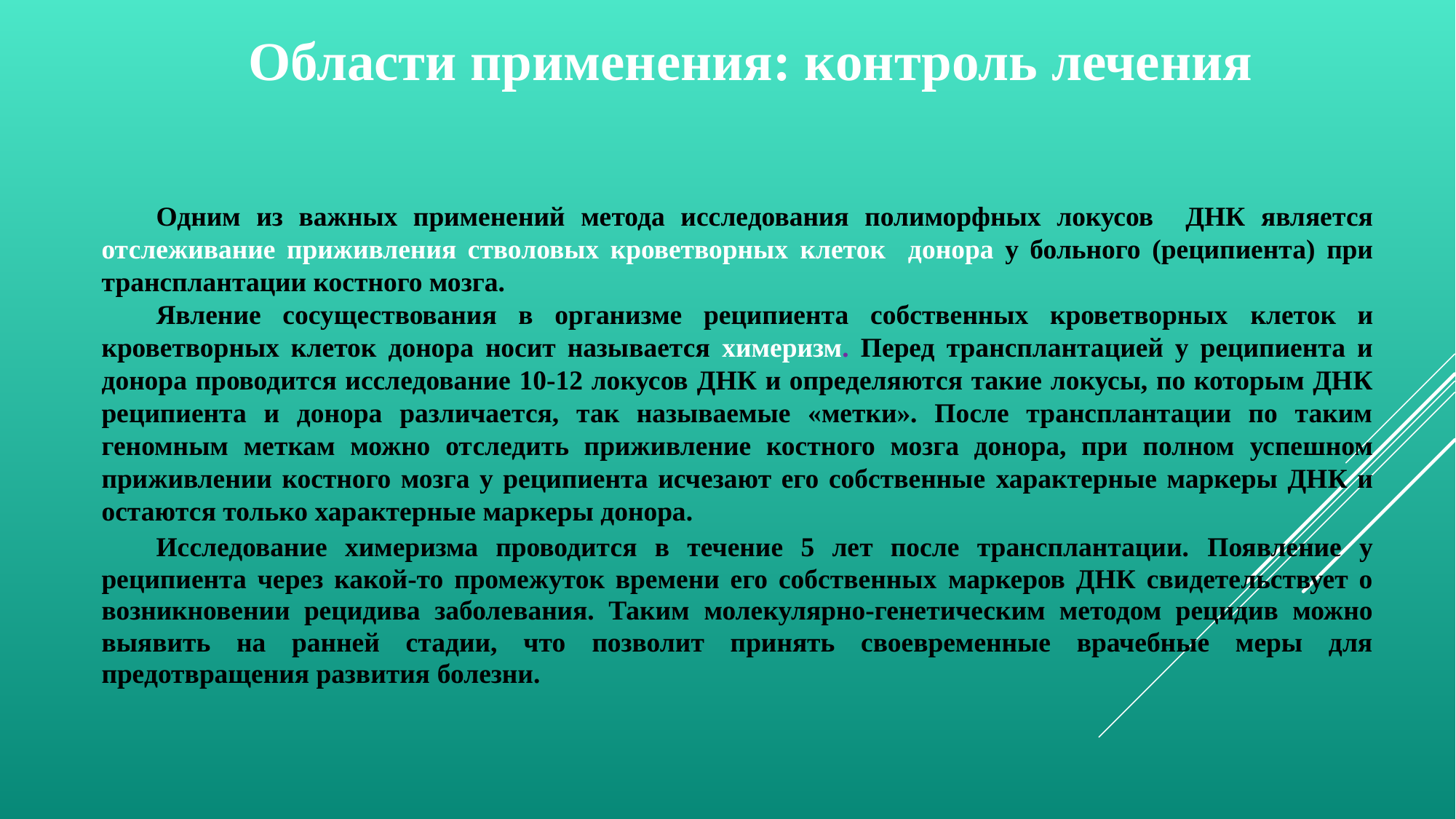

Области применения: контроль лечения

Одним из важных применений метода исследования полиморфных локусов  ДНК является отслеживание приживления стволовых кроветворных клеток  донора у больного (реципиента) при трансплантации костного мозга.
Явление сосуществования в организме реципиента собственных кроветворных клеток и кроветворных клеток донора носит называется химеризм. Перед трансплантацией у реципиента и донора проводится исследование 10-12 локусов ДНК и определяются такие локусы, по которым ДНК реципиента и донора различается, так называемые «метки». После трансплантации по таким геномным меткам можно отследить приживление костного мозга донора, при полном успешном приживлении костного мозга у реципиента исчезают его собственные характерные маркеры ДНК и остаются только характерные маркеры донора.
Исследование химеризма проводится в течение 5 лет после трансплантации. Появление у реципиента через какой-то промежуток времени его собственных маркеров ДНК свидетельствует о возникновении рецидива заболевания. Таким молекулярно-генетическим методом рецидив можно выявить на ранней стадии, что позволит принять своевременные врачебные меры для предотвращения развития болезни.